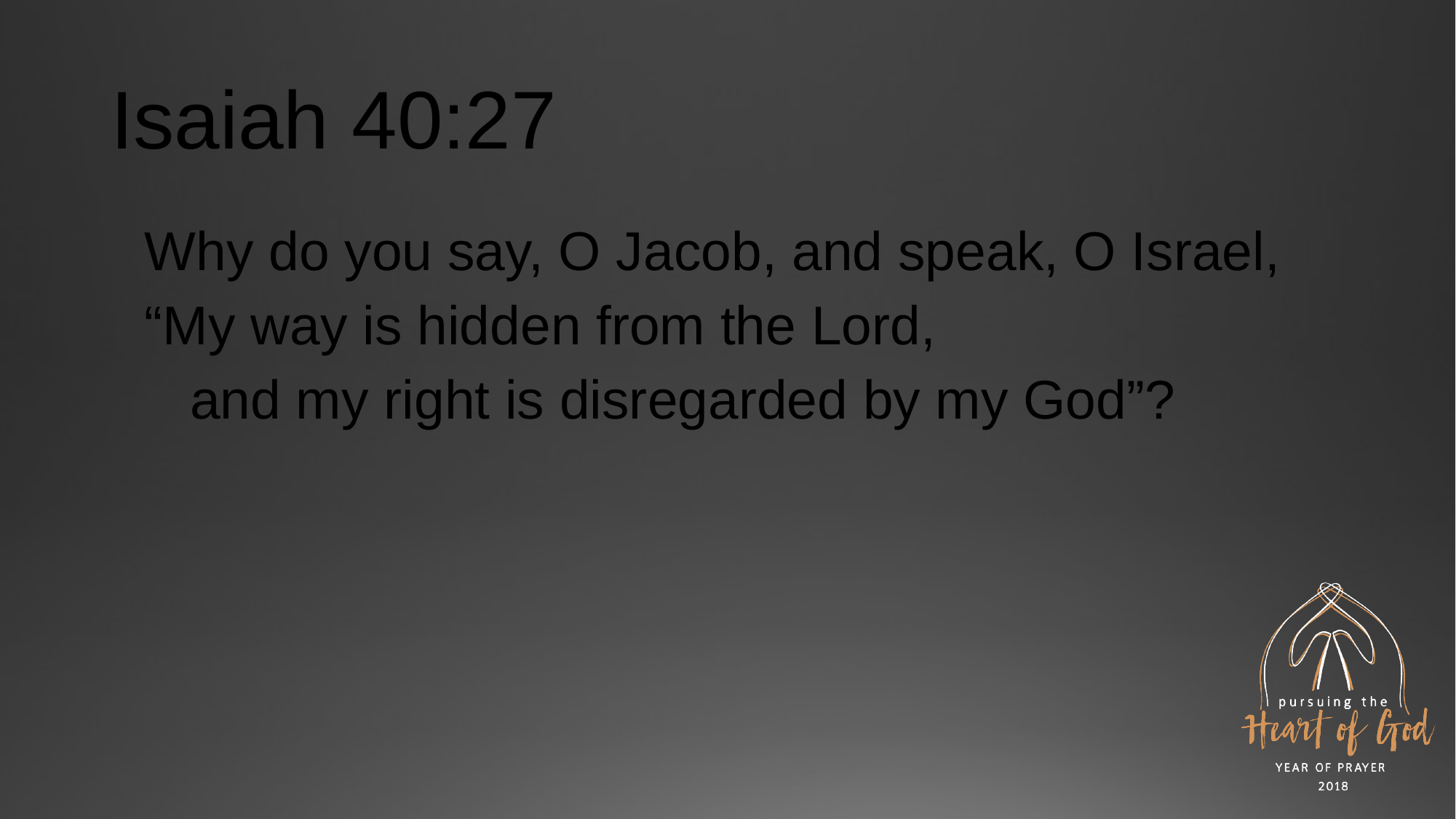

# Isaiah 40:27
Why do you say, O Jacob, and speak, O Israel,
“My way is hidden from the Lord,
   and my right is disregarded by my God”?